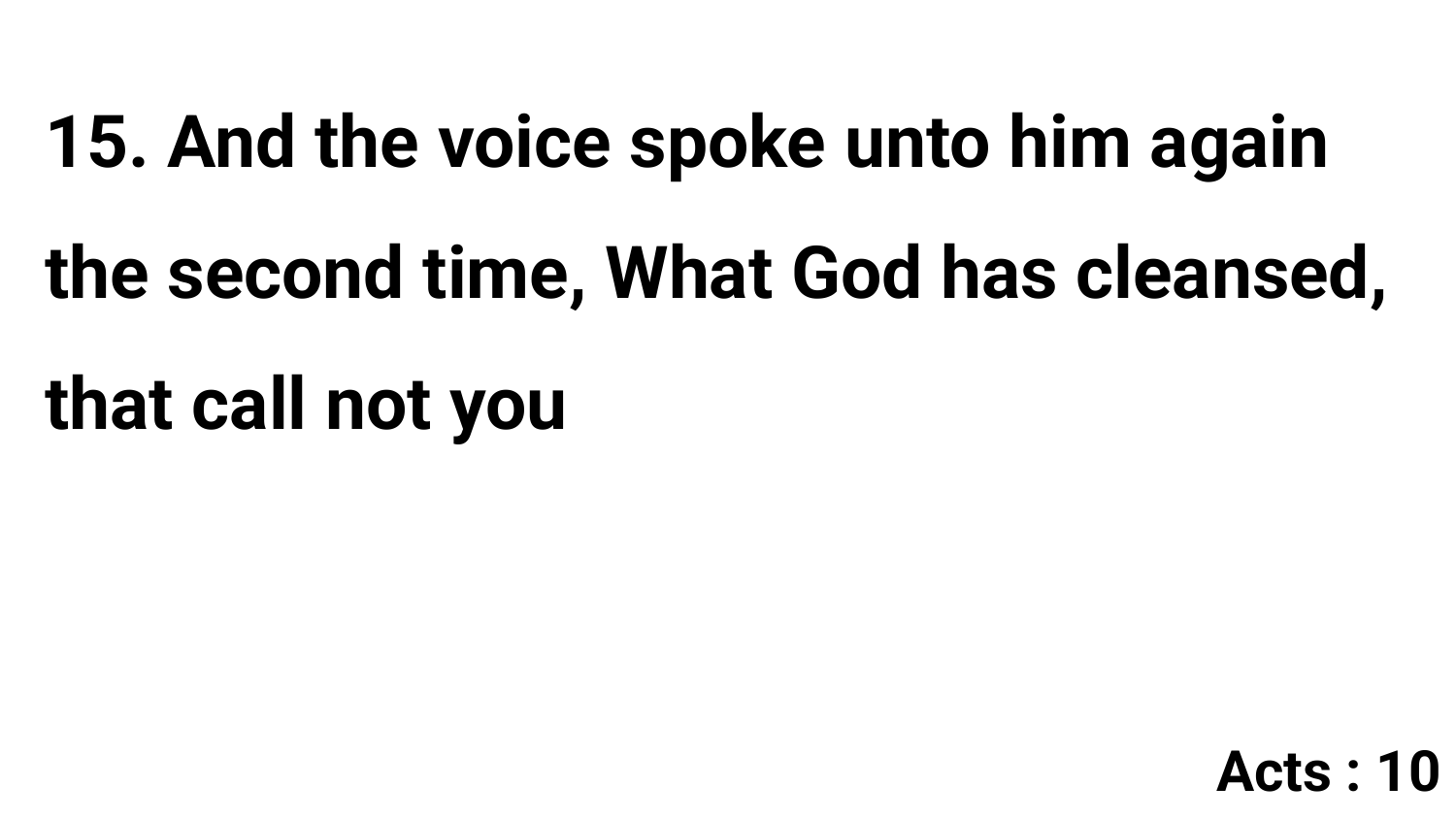

15. And the voice spoke unto him again the second time, What God has cleansed, that call not you
Acts : 10